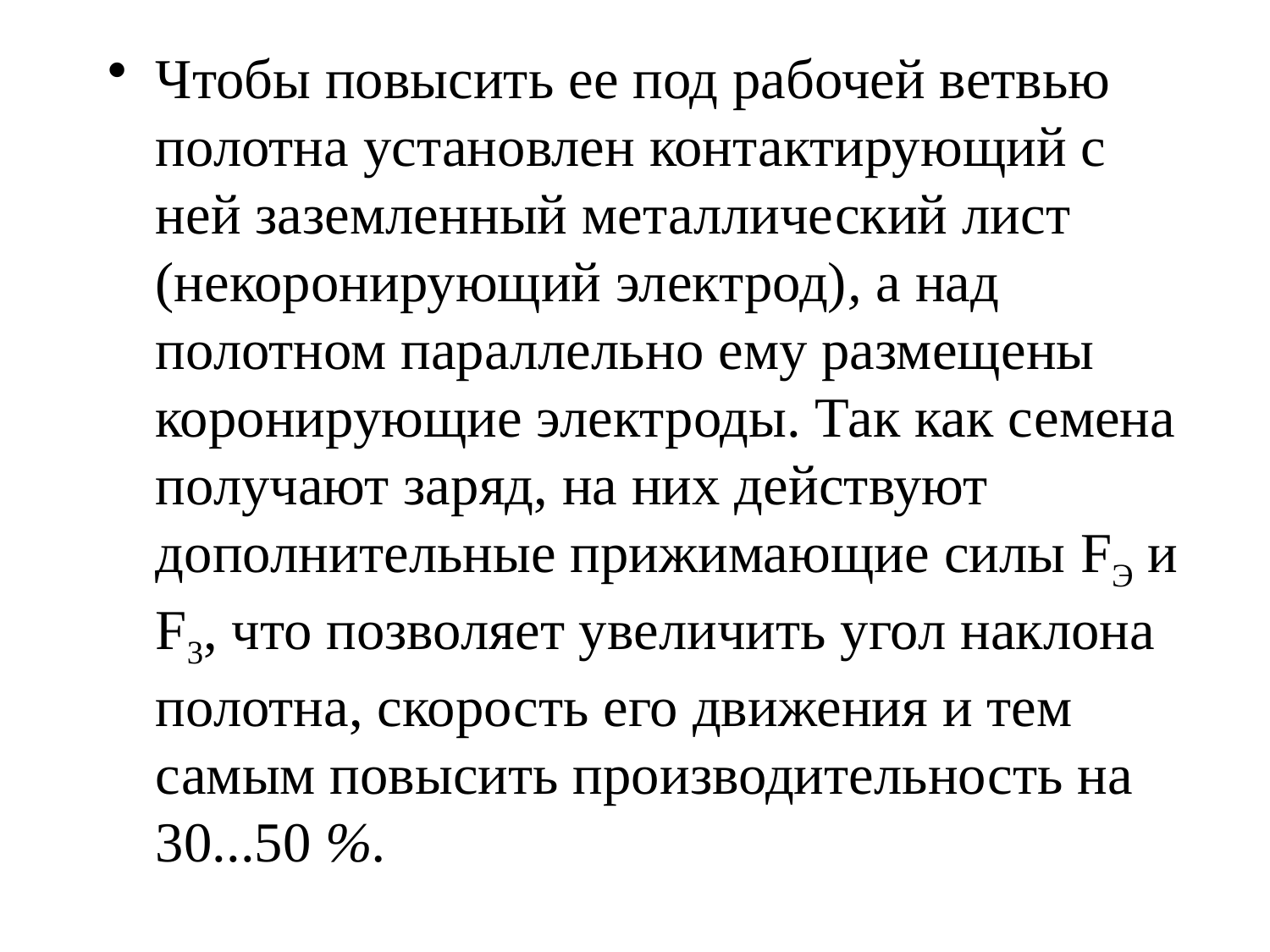

Чтобы повысить ее под рабочей ветвью полотна установлен контактирующий с ней заземленный металлический лист (некоронирующий электрод), а над полотном параллельно ему размещены коронирующие электроды. Так как семена получают заряд, на них действуют дополнительные прижимающие силы FЭ и F3, что позволяет увеличить угол наклона полотна, скорость его движения и тем самым повысить производительность на 30...50 %.